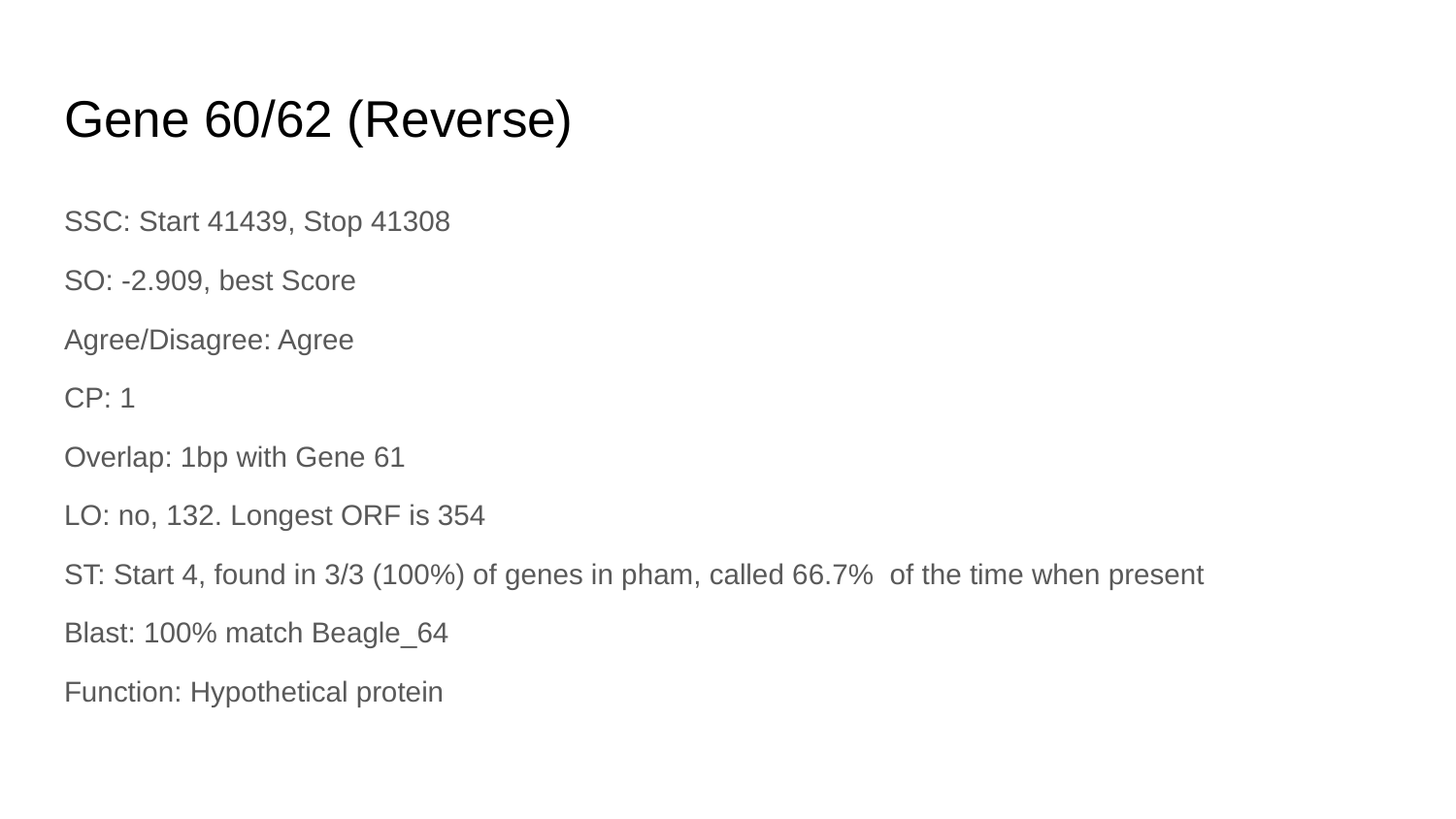

# Gene 60/62 (Reverse)
SSC: Start 41439, Stop 41308
SO: -2.909, best Score
Agree/Disagree: Agree
CP: 1
Overlap: 1bp with Gene 61
LO: no, 132. Longest ORF is 354
ST: Start 4, found in 3/3 (100%) of genes in pham, called 66.7%  of the time when present
Blast: 100% match Beagle_64
Function: Hypothetical protein